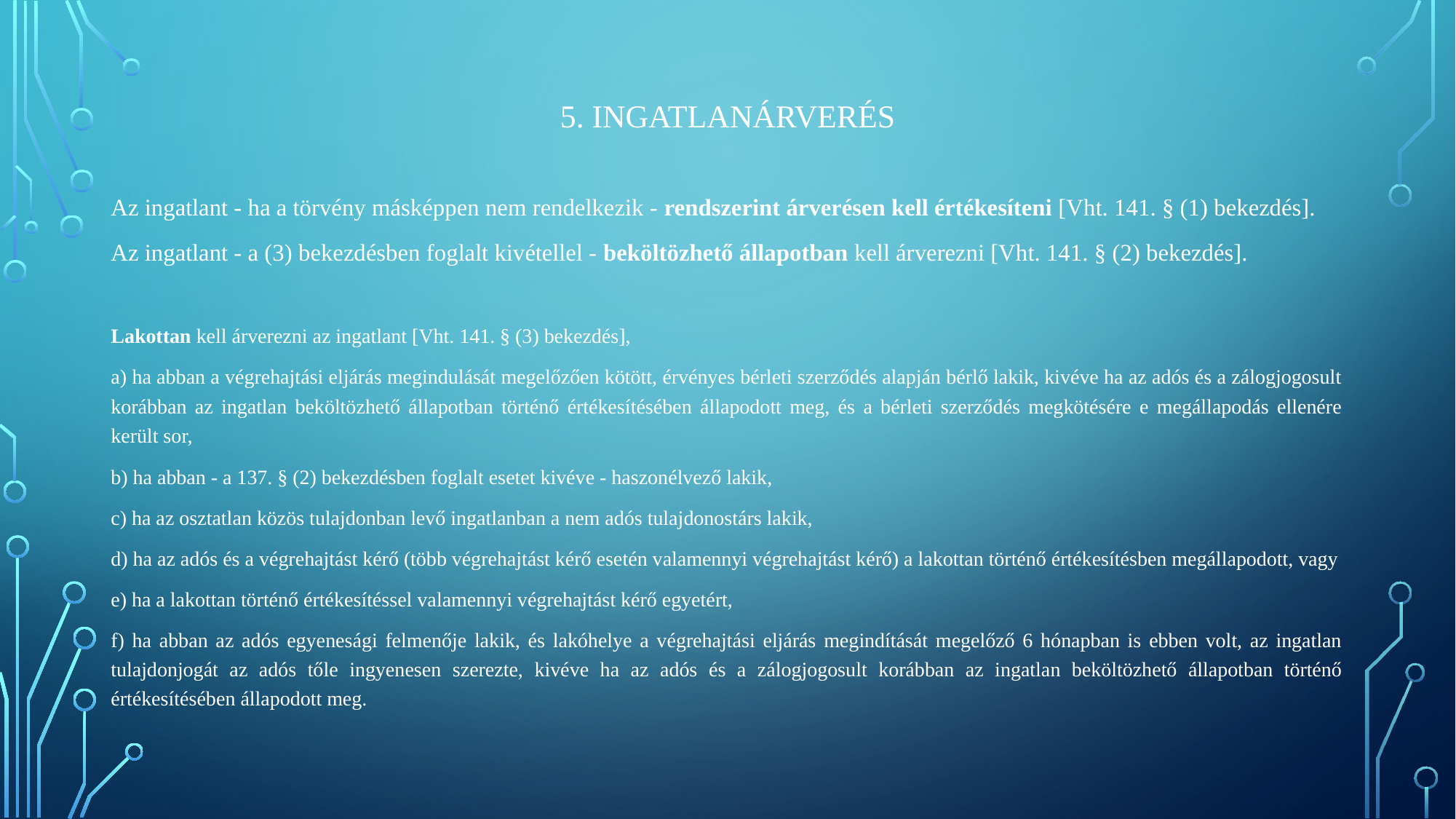

5. INGATLANÁRVERÉS

Az ingatlant - ha a törvény másképpen nem rendelkezik - rendszerint árverésen kell értékesíteni [Vht. 141. § (1) bekezdés].
Az ingatlant - a (3) bekezdésben foglalt kivétellel - beköltözhető állapotban kell árverezni [Vht. 141. § (2) bekezdés].

Lakottan kell árverezni az ingatlant [Vht. 141. § (3) bekezdés],
a) ha abban a végrehajtási eljárás megindulását megelőzően kötött, érvényes bérleti szerződés alapján bérlő lakik, kivéve ha az adós és a zálogjogosult korábban az ingatlan beköltözhető állapotban történő értékesítésében állapodott meg, és a bérleti szerződés megkötésére e megállapodás ellenére került sor,
b) ha abban - a 137. § (2) bekezdésben foglalt esetet kivéve - haszonélvező lakik,
c) ha az osztatlan közös tulajdonban levő ingatlanban a nem adós tulajdonostárs lakik,
d) ha az adós és a végrehajtást kérő (több végrehajtást kérő esetén valamennyi végrehajtást kérő) a lakottan történő értékesítésben megállapodott, vagy
e) ha a lakottan történő értékesítéssel valamennyi végrehajtást kérő egyetért,
f) ha abban az adós egyenesági felmenője lakik, és lakóhelye a végrehajtási eljárás megindítását megelőző 6 hónapban is ebben volt, az ingatlan tulajdonjogát az adós tőle ingyenesen szerezte, kivéve ha az adós és a zálogjogosult korábban az ingatlan beköltözhető állapotban történő értékesítésében állapodott meg.